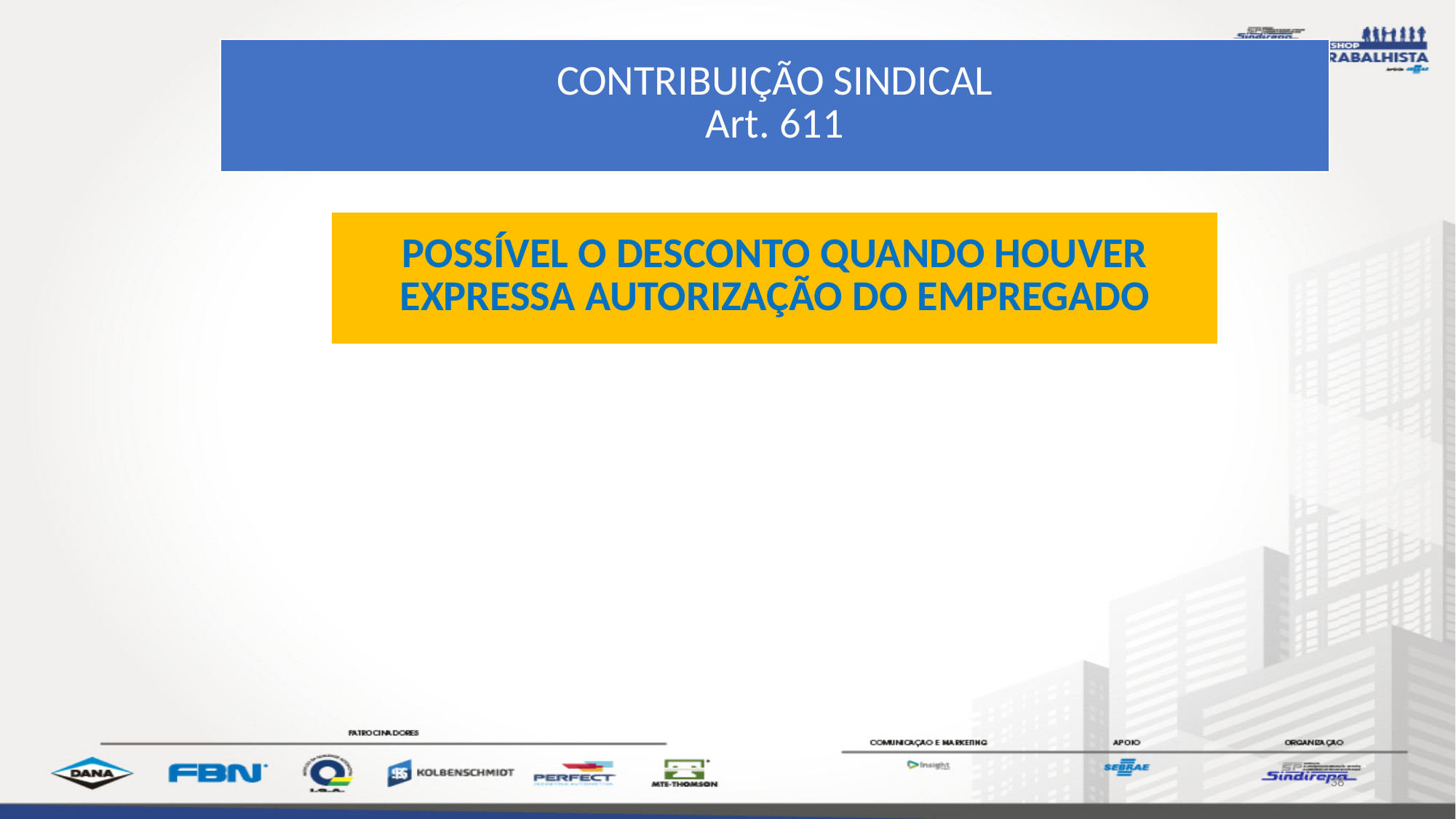

CONTRIBUIÇÃO SINDICAL
Art. 611
POSSÍVEL O DESCONTO QUANDO HOUVER EXPRESSA AUTORIZAÇÃO DO EMPREGADO

38